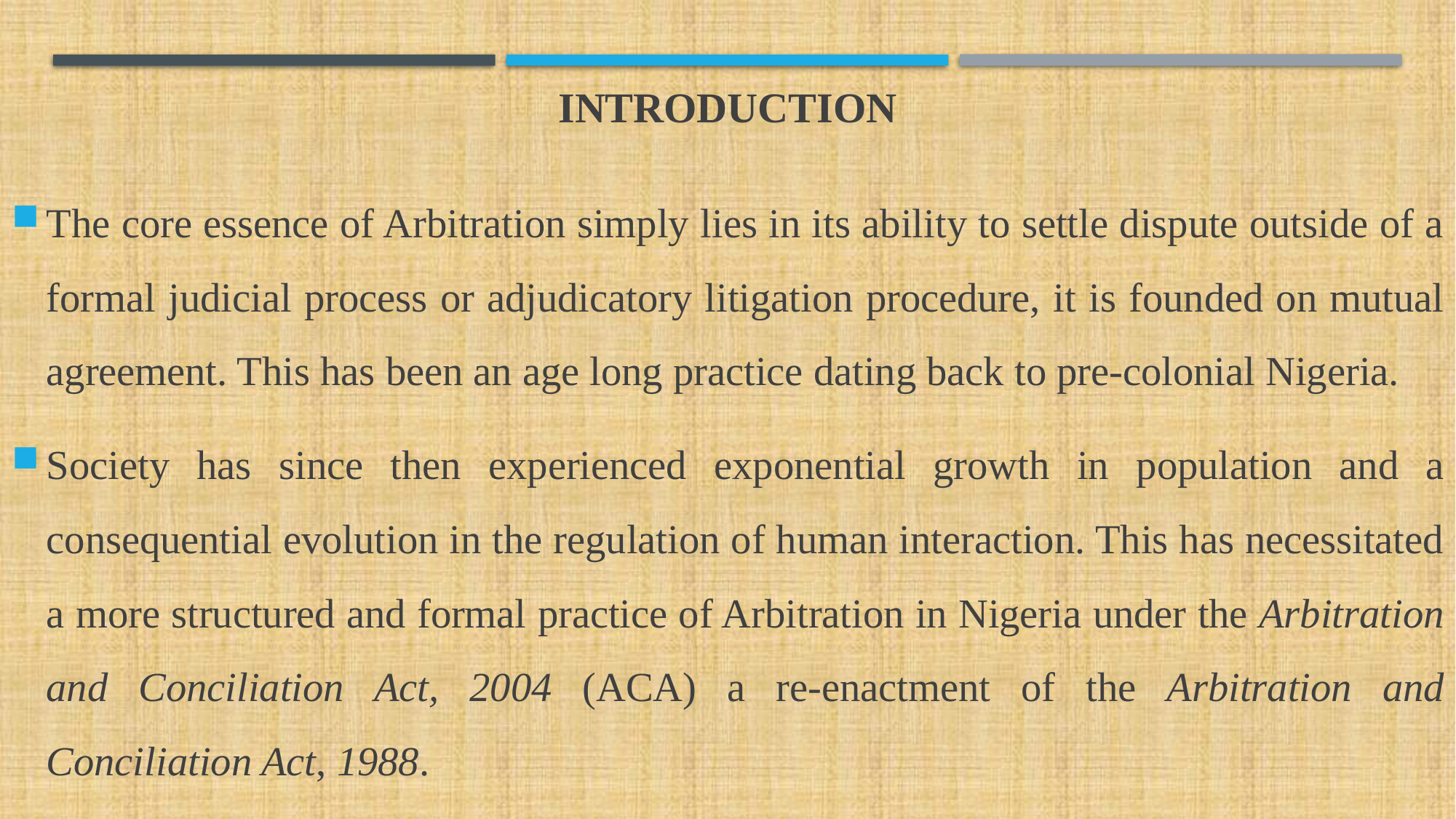

# INTRODUCTION
The core essence of Arbitration simply lies in its ability to settle dispute outside of a formal judicial process or adjudicatory litigation procedure, it is founded on mutual agreement. This has been an age long practice dating back to pre-colonial Nigeria.
Society has since then experienced exponential growth in population and a consequential evolution in the regulation of human interaction. This has necessitated a more structured and formal practice of Arbitration in Nigeria under the Arbitration and Conciliation Act, 2004 (ACA) a re-enactment of the Arbitration and Conciliation Act, 1988.